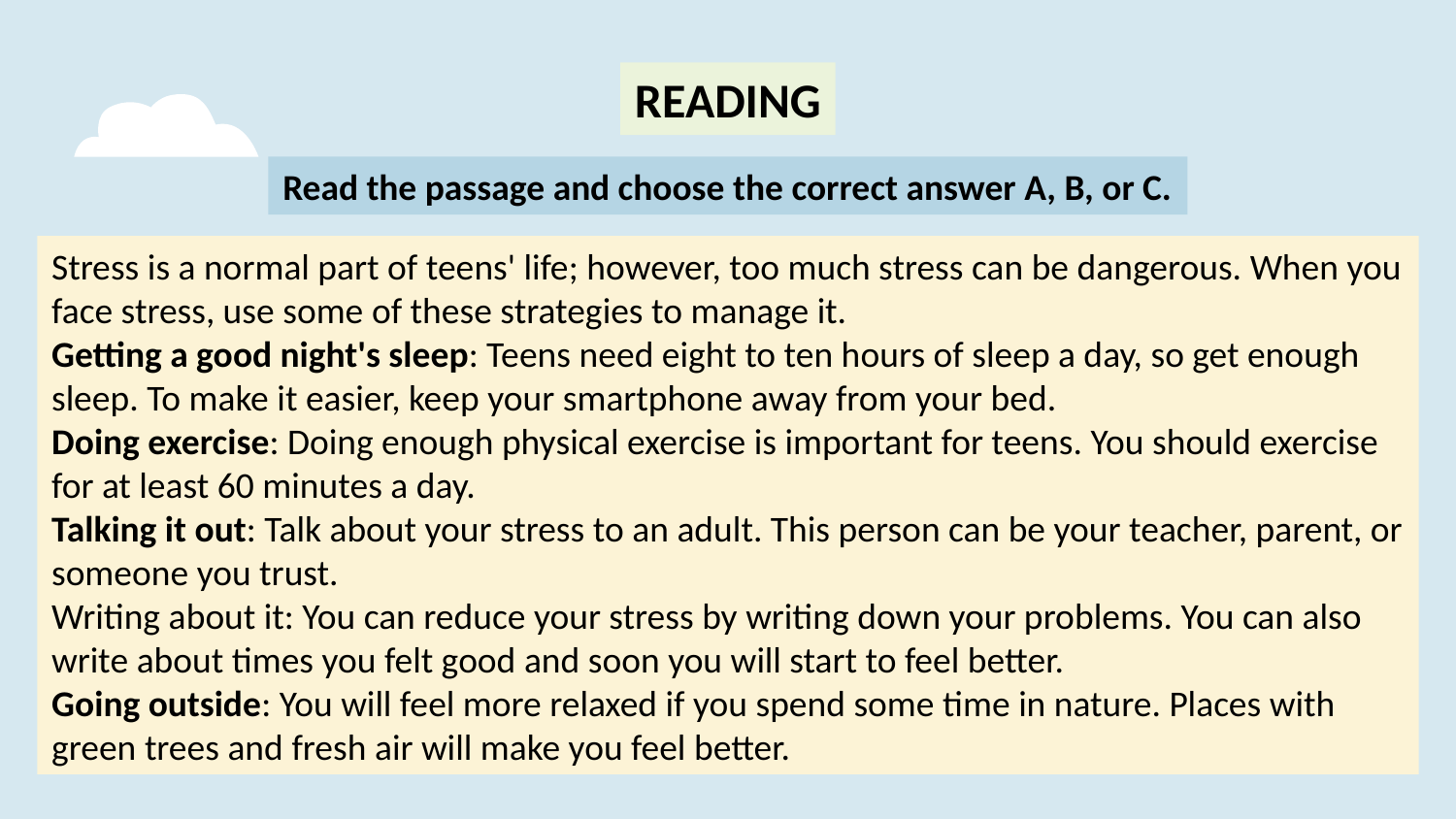

READING
Read the passage and choose the correct answer A, B, or C.
Stress is a normal part of teens' life; however, too much stress can be dangerous. When you face stress, use some of these strategies to manage it.
Getting a good night's sleep: Teens need eight to ten hours of sleep a day, so get enough sleep. To make it easier, keep your smartphone away from your bed.
Doing exercise: Doing enough physical exercise is important for teens. You should exercise for at least 60 minutes a day.
Talking it out: Talk about your stress to an adult. This person can be your teacher, parent, or someone you trust.
Writing about it: You can reduce your stress by writing down your problems. You can also write about times you felt good and soon you will start to feel better.
Going outside: You will feel more relaxed if you spend some time in nature. Places with green trees and fresh air will make you feel better.
1. The passage is about ______.
A. the causes of stress
B. strategies to deal with stress
C. the dangers of stress